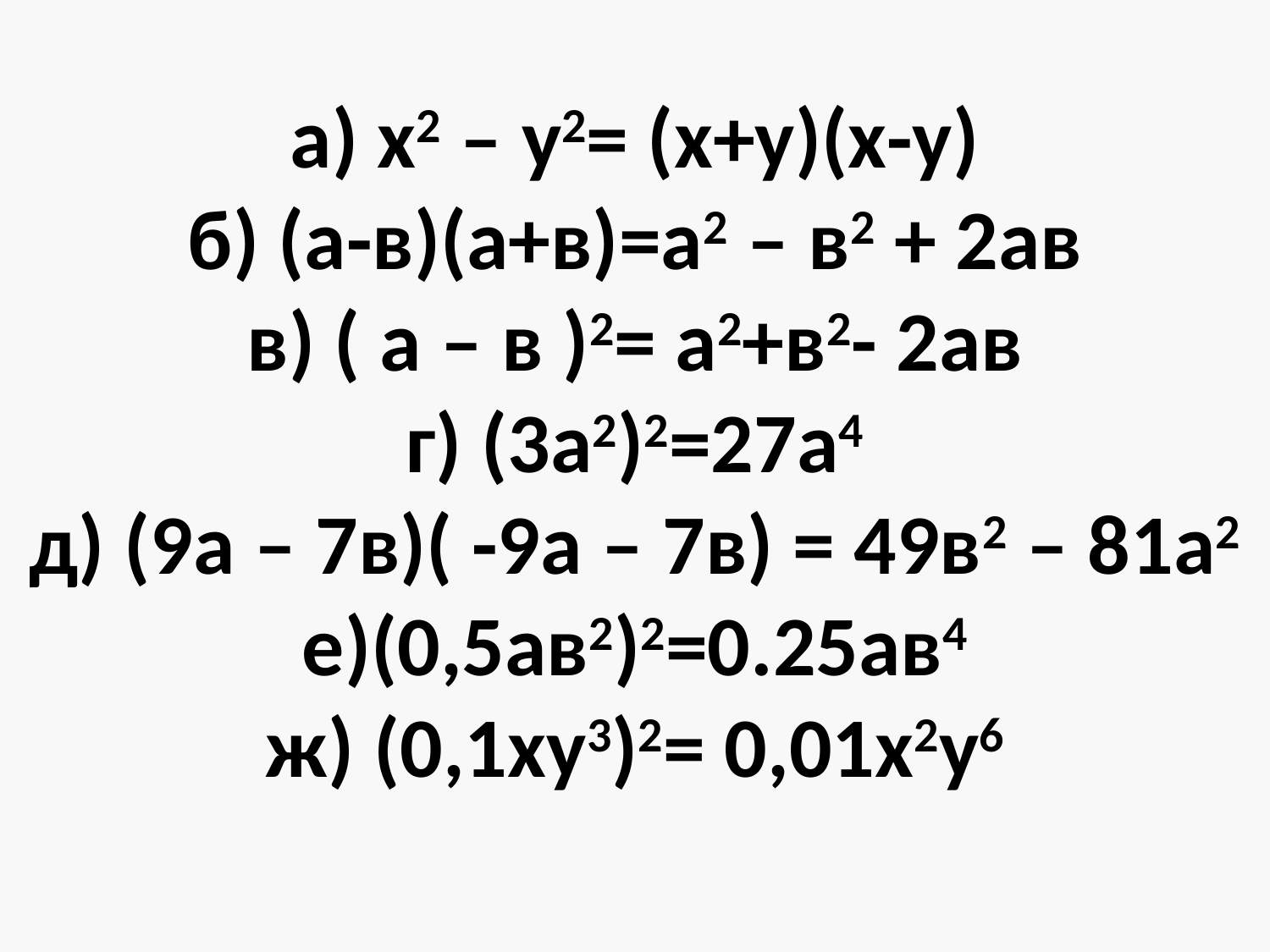

# а) х2 – у2= (х+у)(х-у) б) (а-в)(а+в)=а2 – в2 + 2ав в) ( а – в )2= а2+в2- 2ав г) (3а2)2=27а4 д) (9а – 7в)( -9а – 7в) = 49в2 – 81а2 е)(0,5ав2)2=0.25ав4 ж) (0,1ху3)2= 0,01х2у6